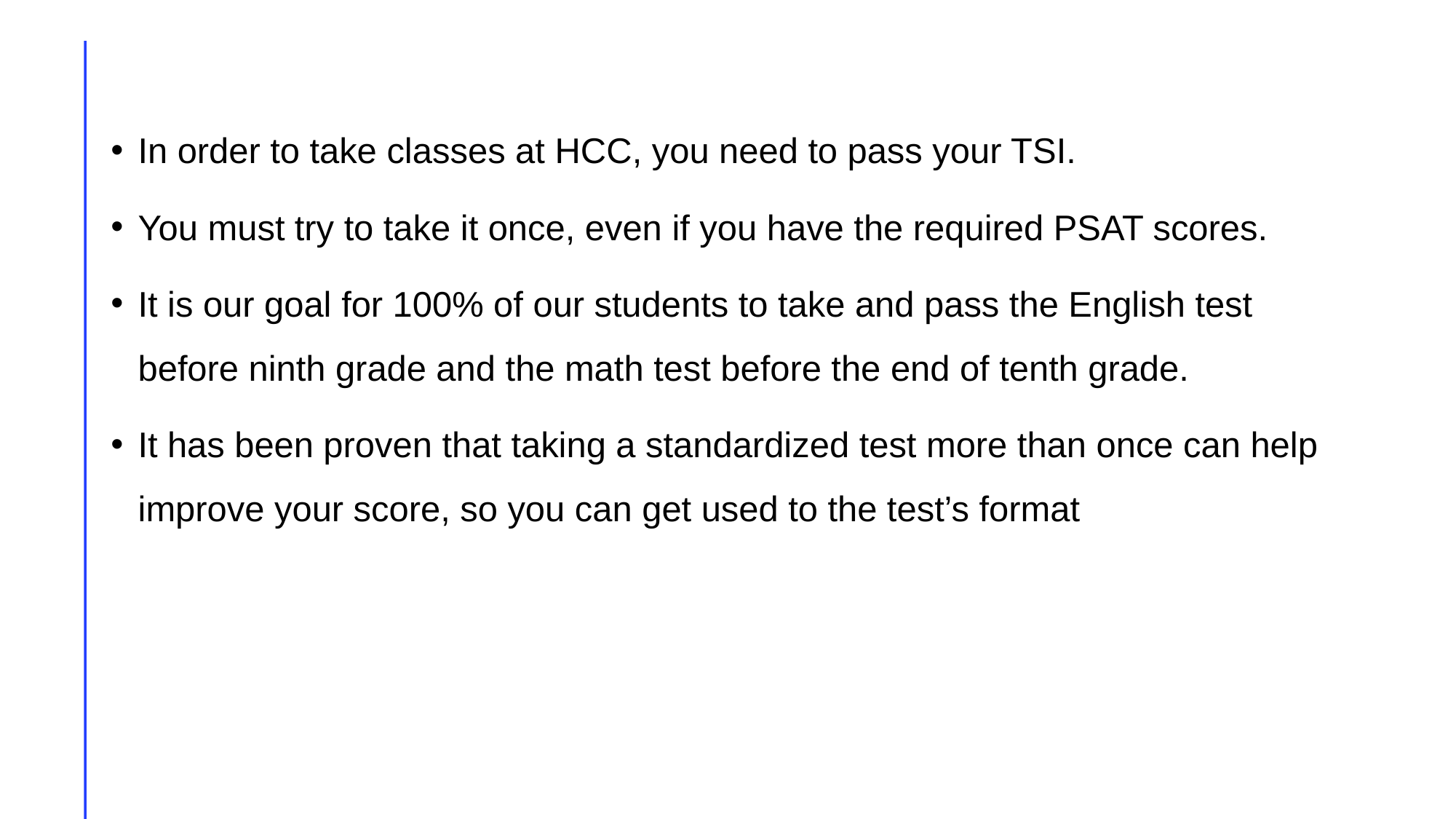

In order to take classes at HCC, you need to pass your TSI.
You must try to take it once, even if you have the required PSAT scores.
It is our goal for 100% of our students to take and pass the English test before ninth grade and the math test before the end of tenth grade.
It has been proven that taking a standardized test more than once can help improve your score, so you can get used to the test’s format